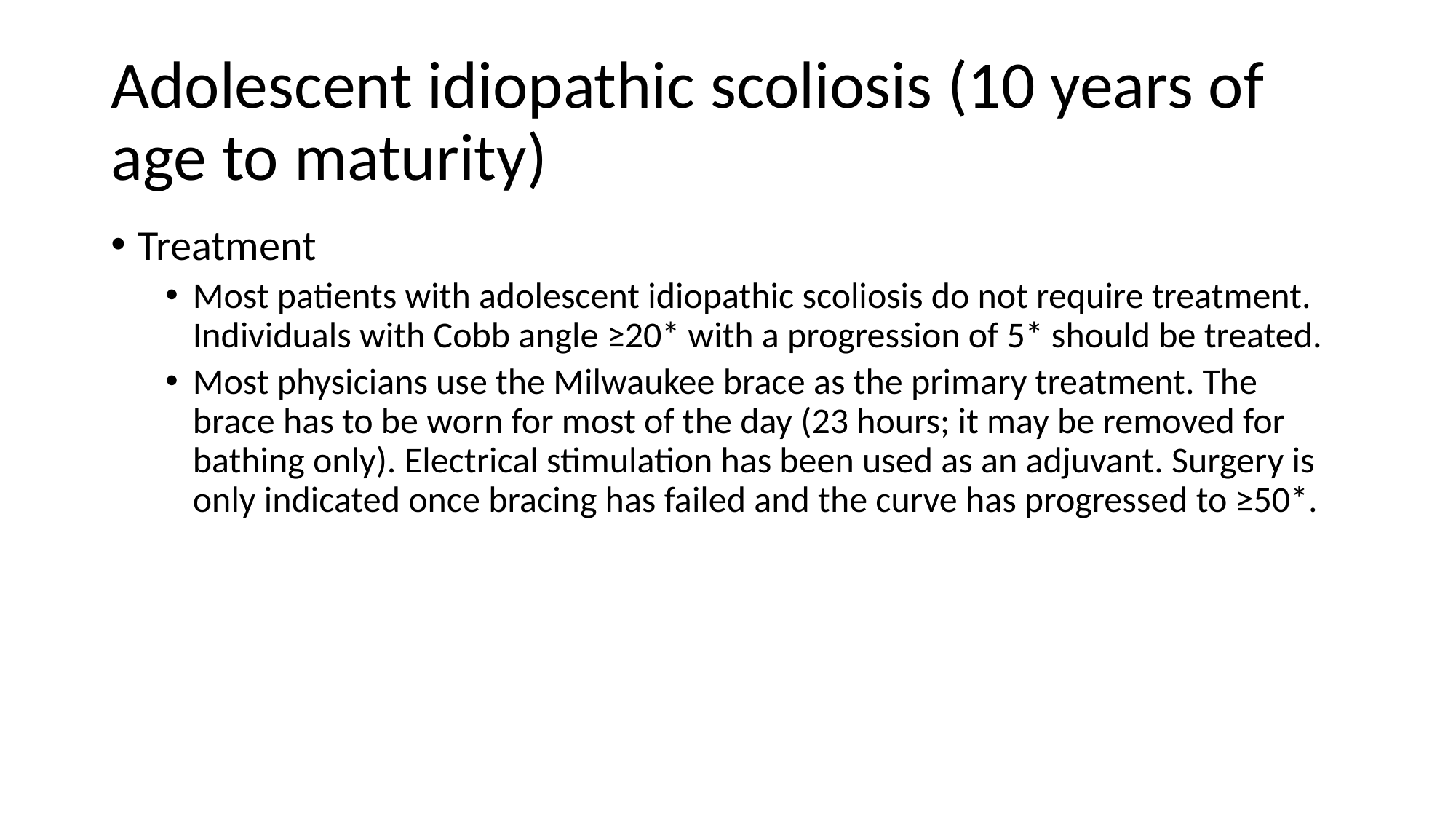

# Adolescent idiopathic scoliosis (10 years of age to maturity)
Treatment
Most patients with adolescent idiopathic scoliosis do not require treatment. Individuals with Cobb angle ≥20* with a progression of 5* should be treated.
Most physicians use the Milwaukee brace as the primary treatment. The brace has to be worn for most of the day (23 hours; it may be removed for bathing only). Electrical stimulation has been used as an adjuvant. Surgery is only indicated once bracing has failed and the curve has progressed to ≥50*.